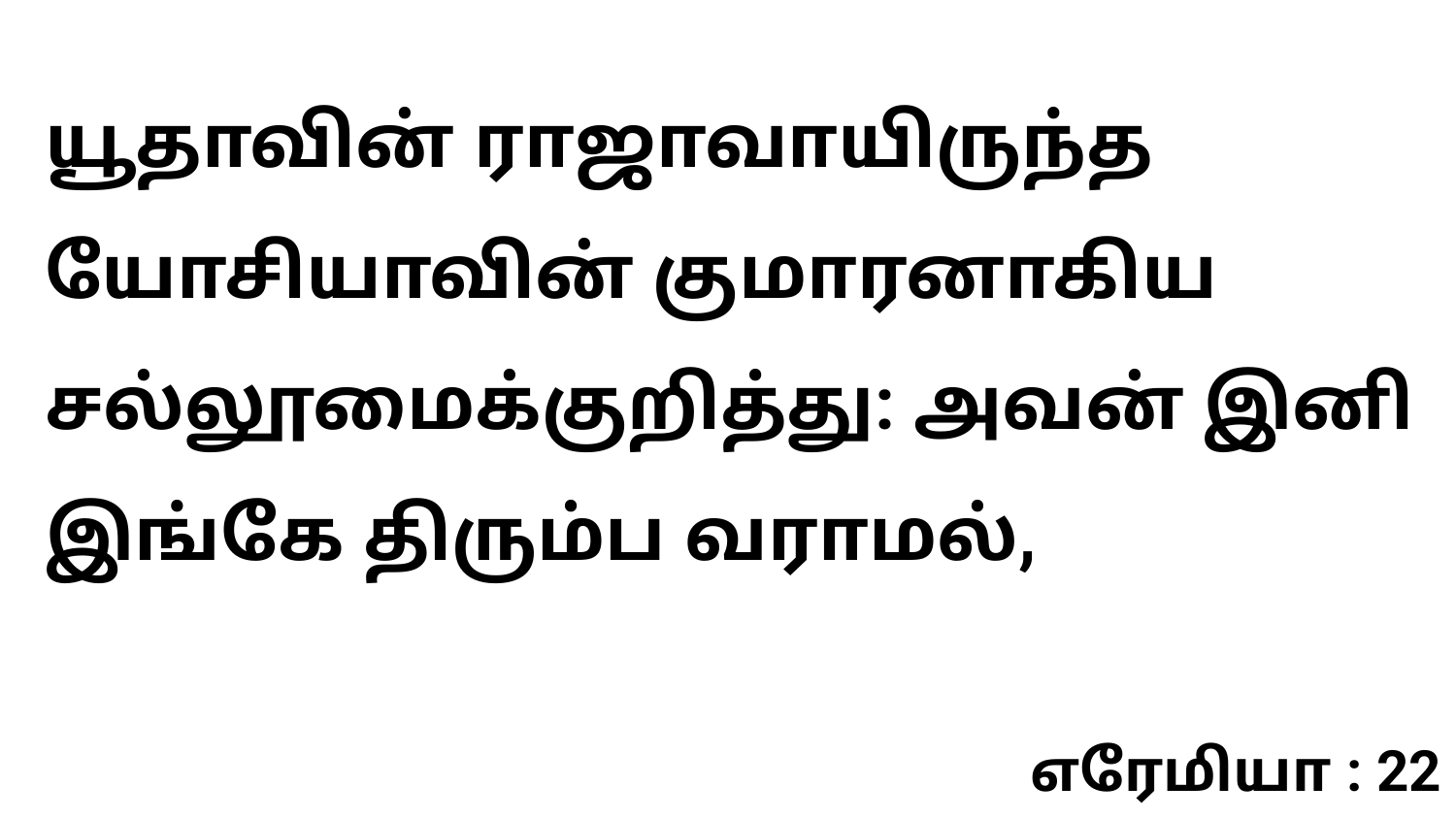

யூதாவின் ராஜாவாயிருந்த யோசியாவின் குமாரனாகிய சல்லூமைக்குறித்து: அவன் இனி இங்கே திரும்ப வராமல்,
எரேமியா : 22